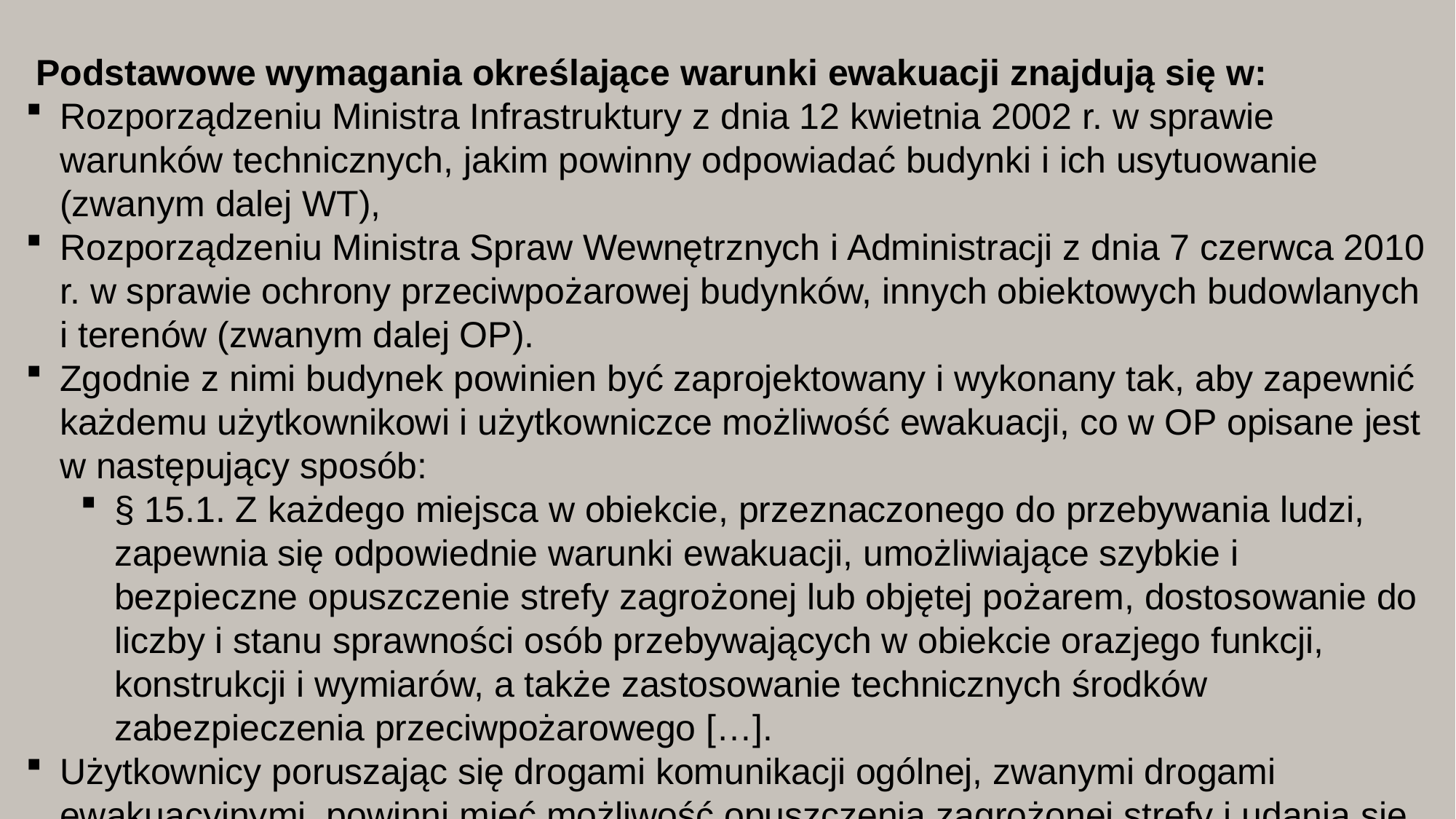

Podstawowe wymagania określające warunki ewakuacji znajdują się w:
Rozporządzeniu Ministra Infrastruktury z dnia 12 kwietnia 2002 r. w sprawie warunków technicznych, jakim powinny odpowiadać budynki i ich usytuowanie (zwanym dalej WT),
Rozporządzeniu Ministra Spraw Wewnętrznych i Administracji z dnia 7 czerwca 2010 r. w sprawie ochrony przeciwpożarowej budynków, innych obiektowych budowlanych i terenów (zwanym dalej OP).
Zgodnie z nimi budynek powinien być zaprojektowany i wykonany tak, aby zapewnić każdemu użytkownikowi i użytkowniczce możliwość ewakuacji, co w OP opisane jest w następujący sposób:
§ 15.1. Z każdego miejsca w obiekcie, przeznaczonego do przebywania ludzi, zapewnia się odpowiednie warunki ewakuacji, umożliwiające szybkie i bezpieczne opuszczenie strefy zagrożonej lub objętej pożarem, dostosowanie do liczby i stanu sprawności osób przebywających w obiekcie orazjego funkcji, konstrukcji i wymiarów, a także zastosowanie technicznych środków zabezpieczenia przeciwpożarowego […].
Użytkownicy poruszając się drogami komunikacji ogólnej, zwanymi drogami ewakuacyjnymi, powinni mieć możliwość opuszczenia zagrożonej strefy i udania się do miejsca bezpiecznego, co określone jest w WT następująco:
 § 236.1. Z pomieszczeń przeznaczonych na pobyt ludzi powinna być zapewniona możliwość ewakuacji w bezpieczne miejsce na zewnątrz budynku lub do sąsiedniej strefy pożarowej, bezpośrednio drogami komunikacji ogólnej, zwanymi dalej «drogami ewakuacyjnymi».